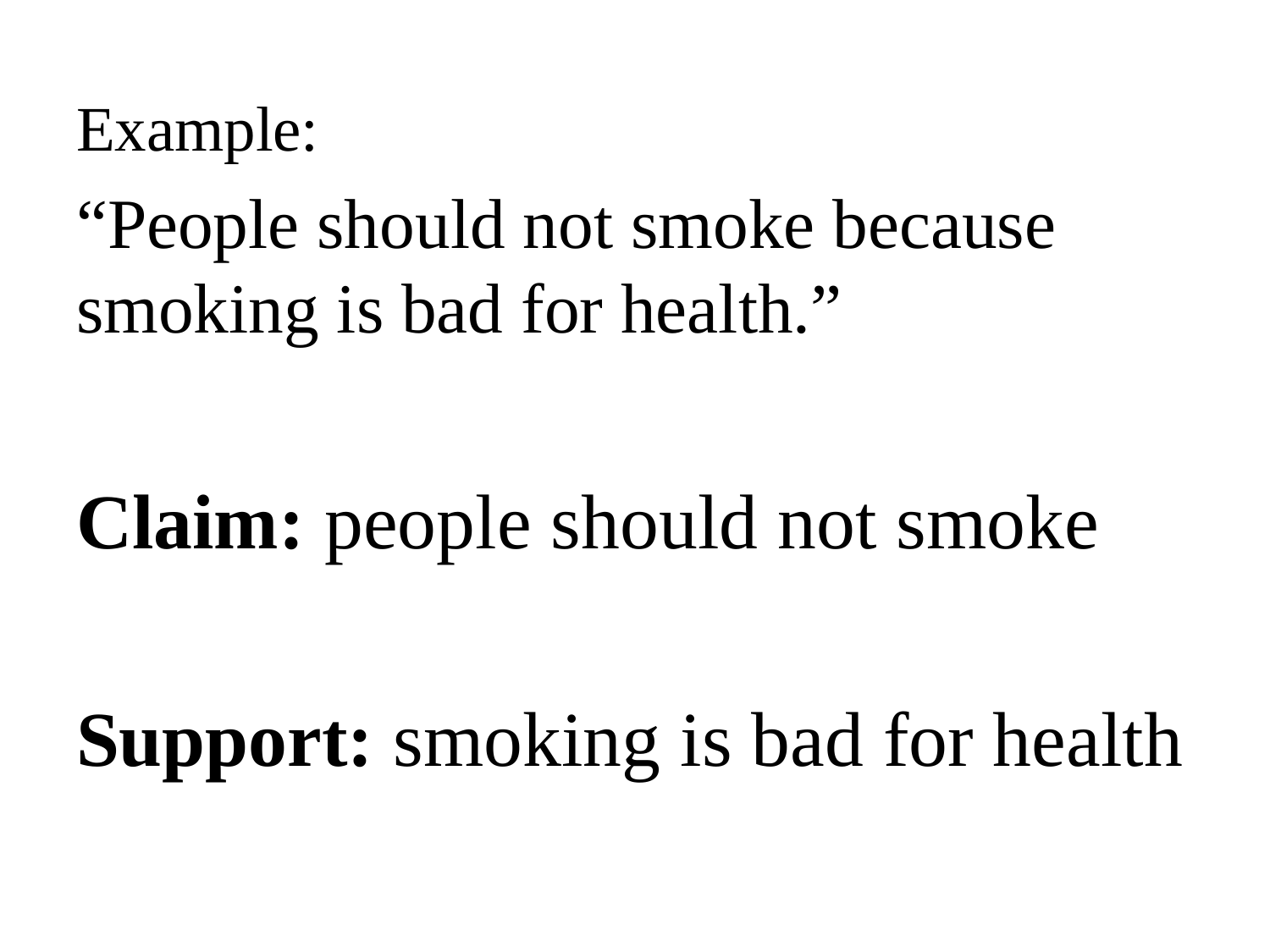

Example:
“People should not smoke because smoking is bad for health.”

Claim: people should not smoke

Support: smoking is bad for health